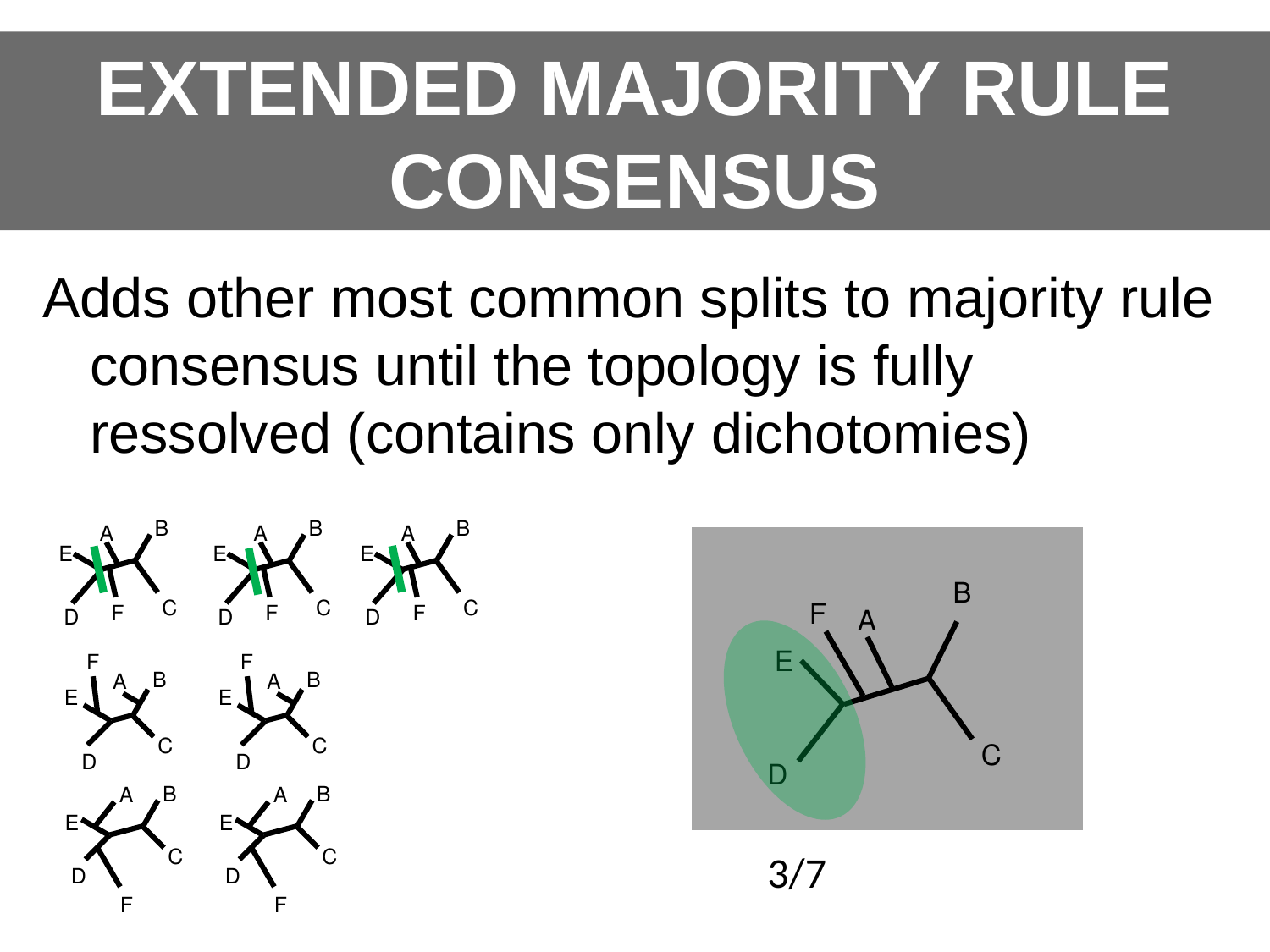

EXTENDED MAJORITY RULE CONSENSUS
Adds other most common splits to majority rule consensus until the topology is fully ressolved (contains only dichotomies)
B
A
E

C
F
D
B
A
E

C
F
D
B
A
E

C
F
D

B
F
A

E

C
D

3/7
F
B
A
E

C
D
F
B
A
E

C
D
B
A

E
C
D
F
B
A

E
C
D
F